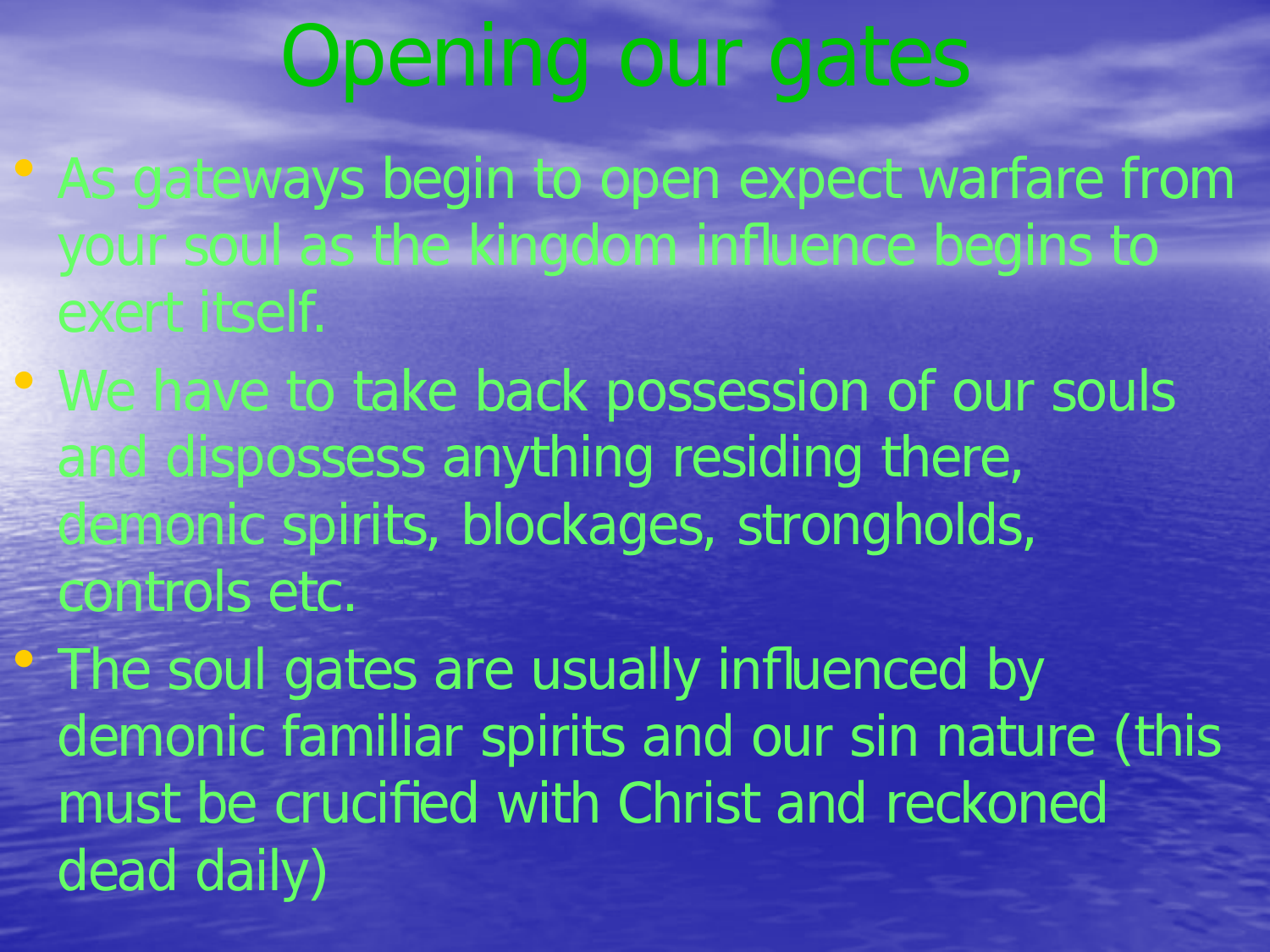

# Opening our gates
As gateways begin to open expect warfare from your soul as the kingdom influence begins to exert itself.
We have to take back possession of our souls and dispossess anything residing there, demonic spirits, blockages, strongholds, controls etc.
The soul gates are usually influenced by demonic familiar spirits and our sin nature (this must be crucified with Christ and reckoned dead daily)